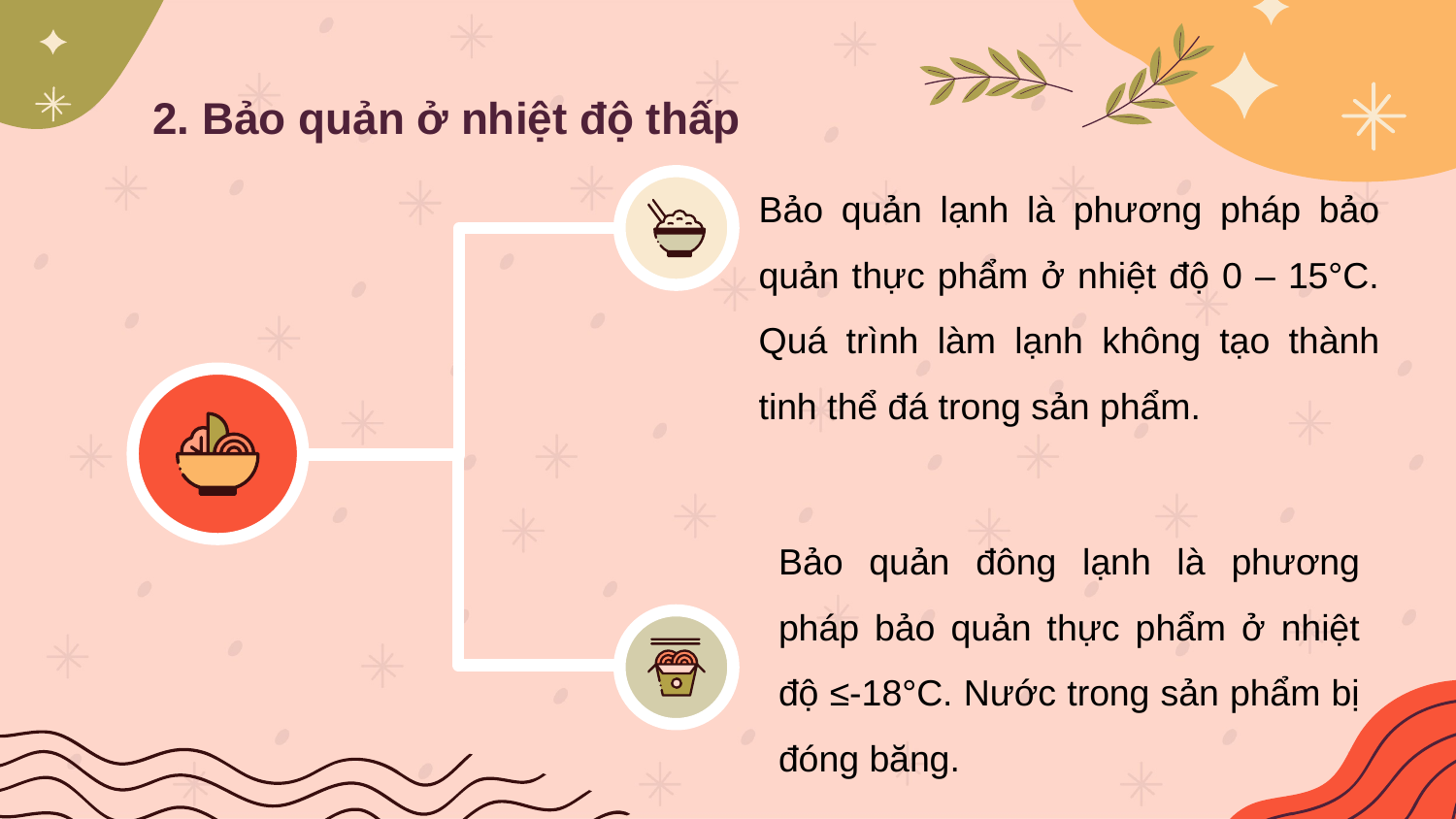

# 2. Bảo quản ở nhiệt độ thấp
Bảo quản lạnh là phương pháp bảo quản thực phẩm ở nhiệt độ 0 – 15°C. Quá trình làm lạnh không tạo thành tinh thể đá trong sản phẩm.

Bảo quản đông lạnh là phương pháp bảo quản thực phẩm ở nhiệt độ ≤-18°C. Nước trong sản phẩm bị đóng băng.